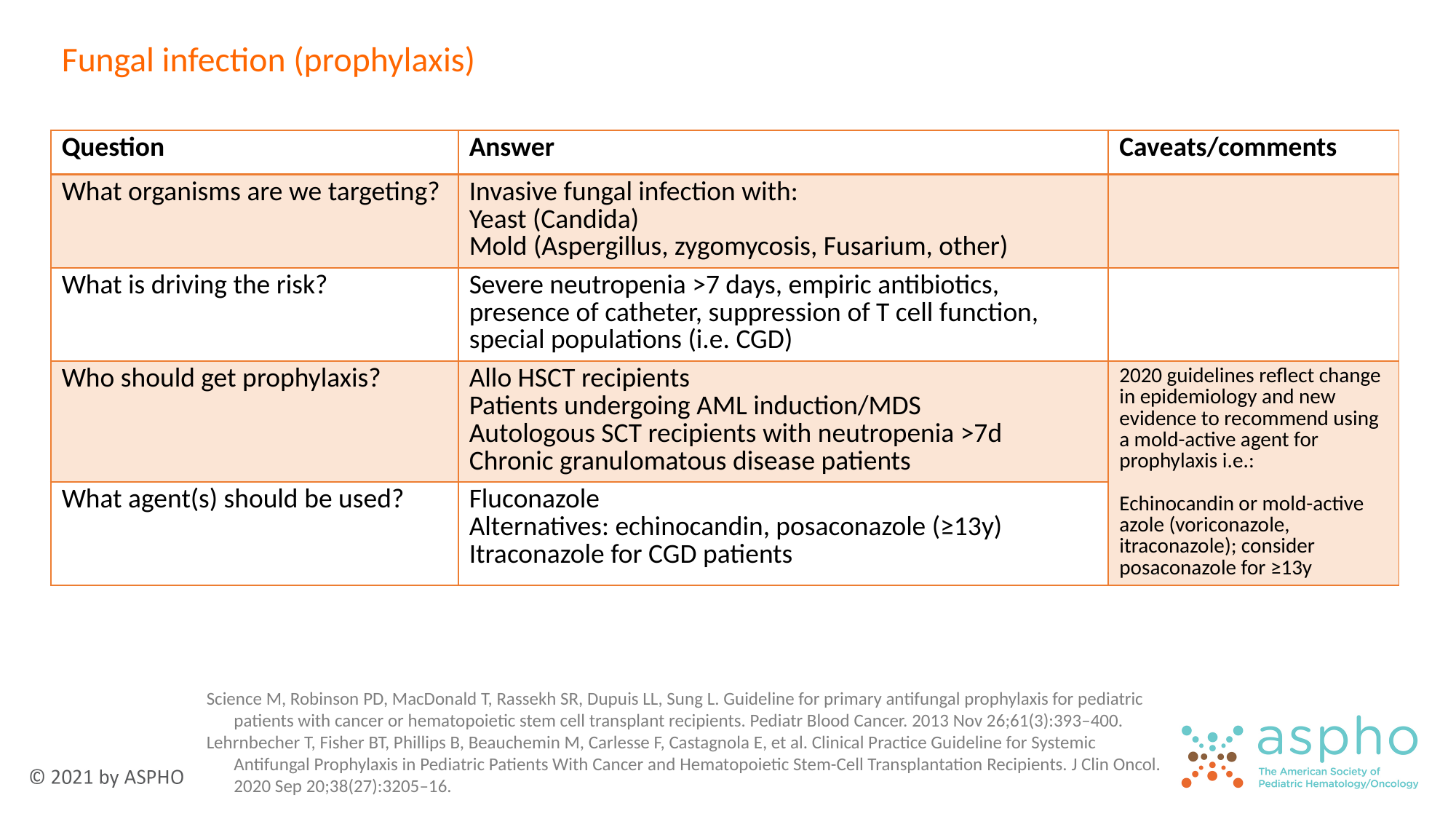

# Fungal infection (prophylaxis)
| Question | Answer | Caveats/comments |
| --- | --- | --- |
| What organisms are we targeting? | Invasive fungal infection with: Yeast (Candida) Mold (Aspergillus, zygomycosis, Fusarium, other) |  |
| What is driving the risk? | Severe neutropenia >7 days, empiric antibiotics, presence of catheter, suppression of T cell function, special populations (i.e. CGD) |  |
| Who should get prophylaxis? | Allo HSCT recipients Patients undergoing AML induction/MDS Autologous SCT recipients with neutropenia >7d Chronic granulomatous disease patients | 2020 guidelines reflect change in epidemiology and new evidence to recommend using a mold-active agent for prophylaxis i.e.: Echinocandin or mold-active azole (voriconazole, itraconazole); consider posaconazole for ≥13y |
| What agent(s) should be used? | Fluconazole Alternatives: echinocandin, posaconazole (≥13y) Itraconazole for CGD patients |  |
Science M, Robinson PD, MacDonald T, Rassekh SR, Dupuis LL, Sung L. Guideline for primary antifungal prophylaxis for pediatric patients with cancer or hematopoietic stem cell transplant recipients. Pediatr Blood Cancer. 2013 Nov 26;61(3):393–400.
Lehrnbecher T, Fisher BT, Phillips B, Beauchemin M, Carlesse F, Castagnola E, et al. Clinical Practice Guideline for Systemic Antifungal Prophylaxis in Pediatric Patients With Cancer and Hematopoietic Stem-Cell Transplantation Recipients. J Clin Oncol. 2020 Sep 20;38(27):3205–16.